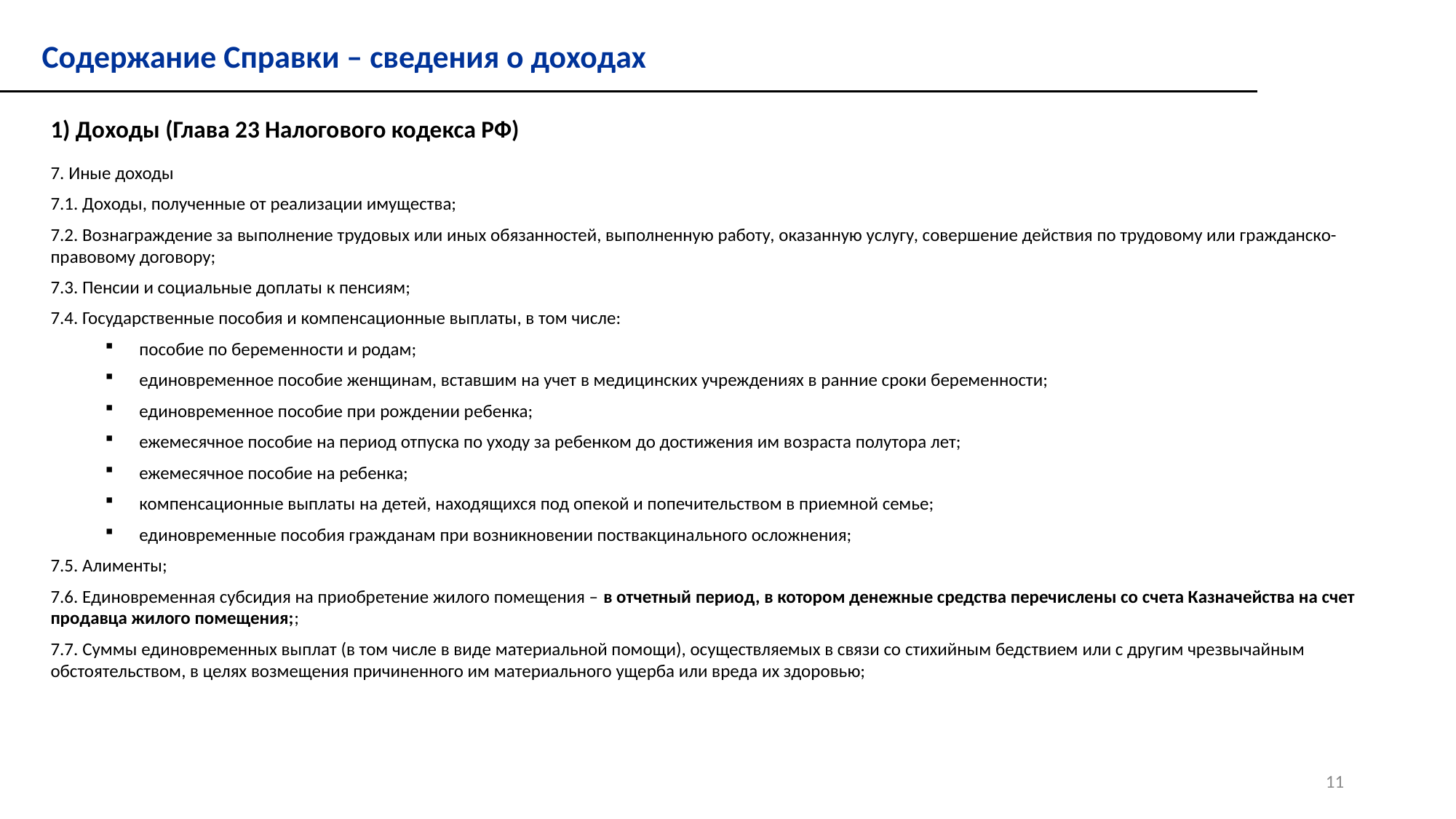

Содержание Справки – сведения о доходах
1) Доходы (Глава 23 Налогового кодекса РФ)
7. Иные доходы
7.1. Доходы, полученные от реализации имущества;
7.2. Вознаграждение за выполнение трудовых или иных обязанностей, выполненную работу, оказанную услугу, совершение действия по трудовому или гражданско-правовому договору;
7.3. Пенсии и социальные доплаты к пенсиям;
7.4. Государственные пособия и компенсационные выплаты, в том числе:
пособие по беременности и родам;
единовременное пособие женщинам, вставшим на учет в медицинских учреждениях в ранние сроки беременности;
единовременное пособие при рождении ребенка;
ежемесячное пособие на период отпуска по уходу за ребенком до достижения им возраста полутора лет;
ежемесячное пособие на ребенка;
компенсационные выплаты на детей, находящихся под опекой и попечительством в приемной семье;
единовременные пособия гражданам при возникновении поствакцинального осложнения;
7.5. Алименты;
7.6. Единовременная субсидия на приобретение жилого помещения – в отчетный период, в котором денежные средства перечислены со счета Казначейства на счет продавца жилого помещения;;
7.7. Cуммы единовременных выплат (в том числе в виде материальной помощи), осуществляемых в связи со стихийным бедствием или с другим чрезвычайным обстоятельством, в целях возмещения причиненного им материального ущерба или вреда их здоровью;

11